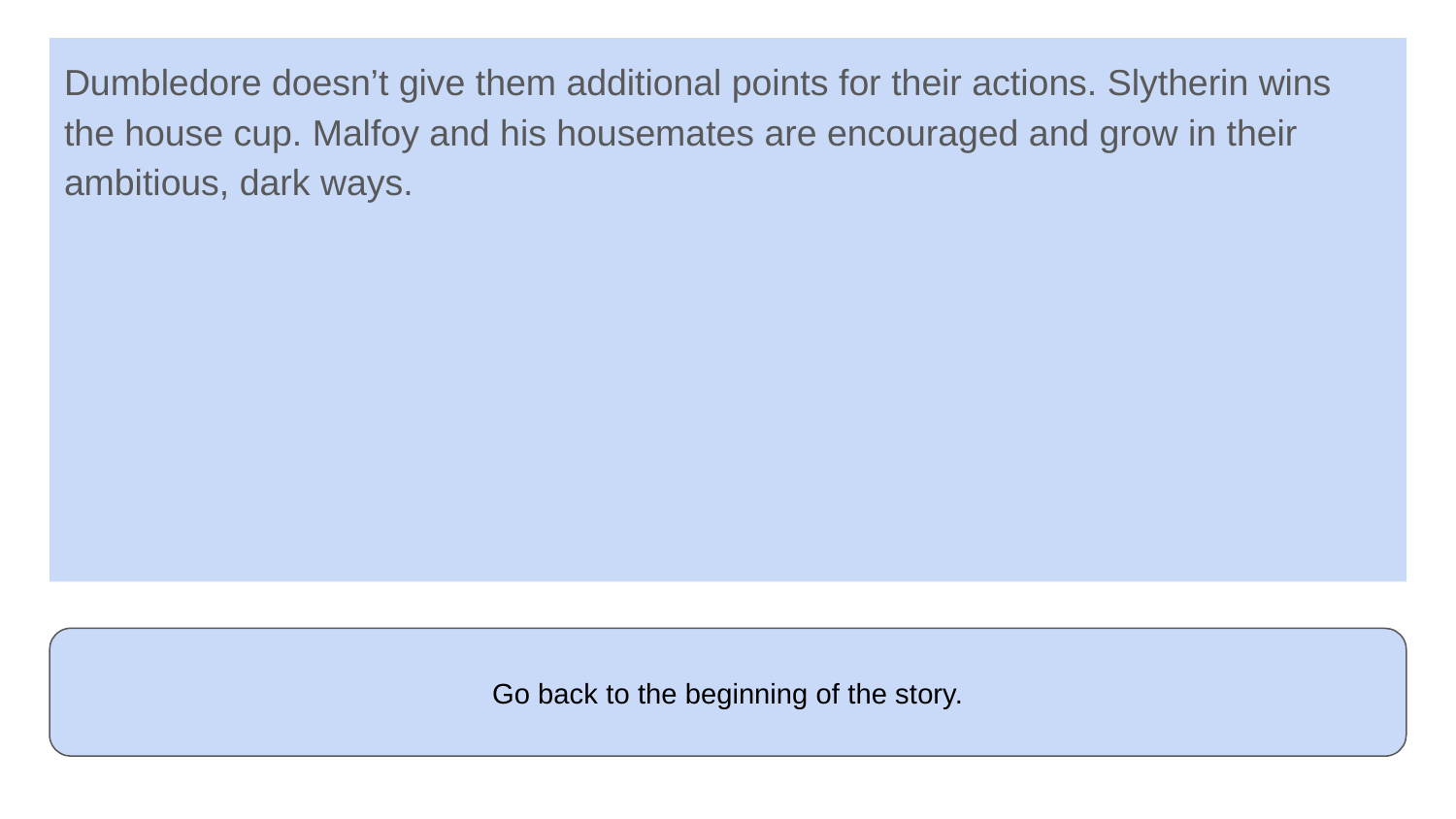

Dumbledore doesn’t give them additional points for their actions. Slytherin wins the house cup. Malfoy and his housemates are encouraged and grow in their ambitious, dark ways.
Go back to the beginning of the story.